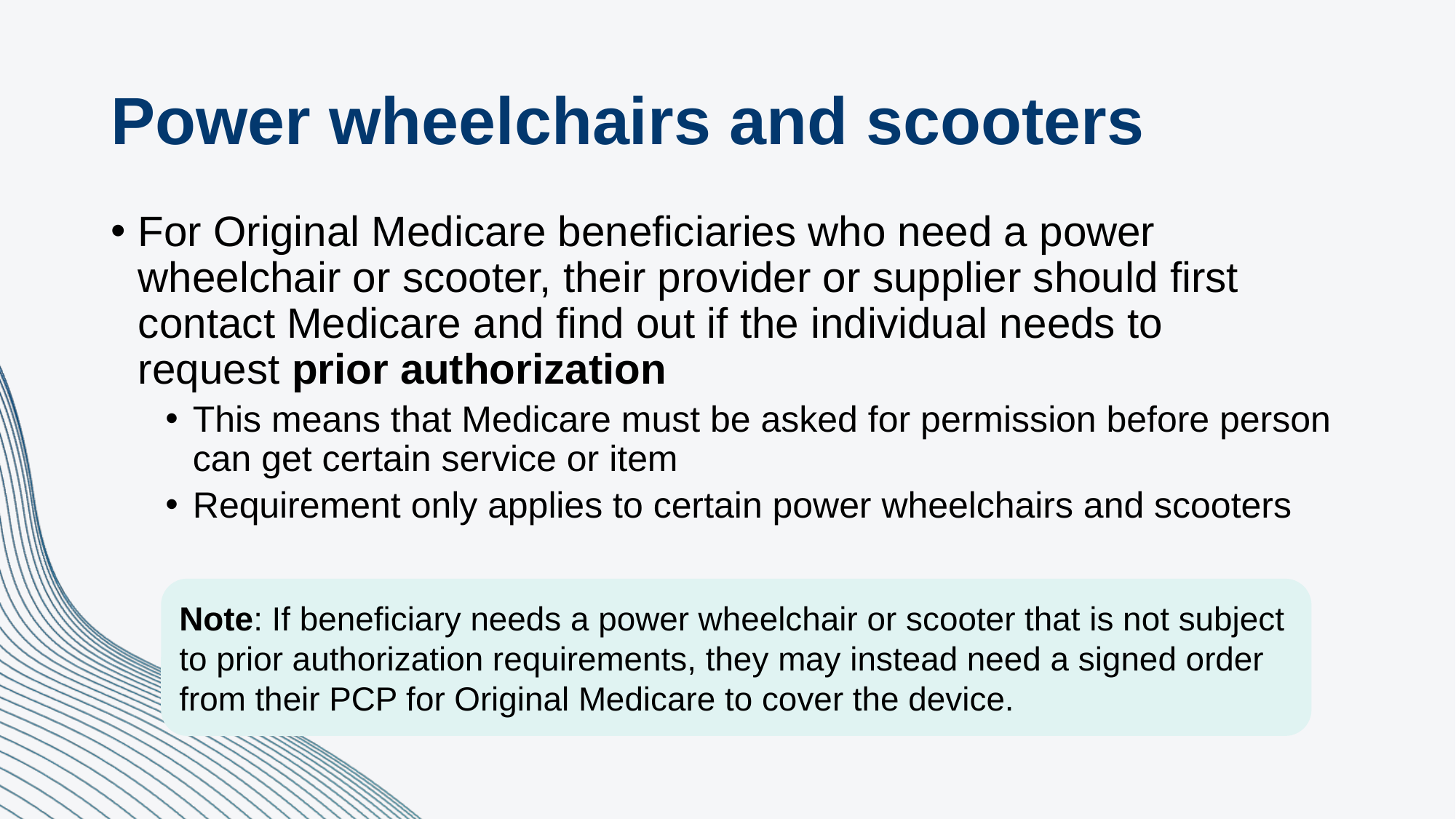

# Power wheelchairs and scooters
For Original Medicare beneficiaries who need a power wheelchair or scooter, their provider or supplier should first contact Medicare and find out if the individual needs to request prior authorization
This means that Medicare must be asked for permission before person can get certain service or item
Requirement only applies to certain power wheelchairs and scooters
Note: If beneficiary needs a power wheelchair or scooter that is not subject to prior authorization requirements, they may instead need a signed order from their PCP for Original Medicare to cover the device.